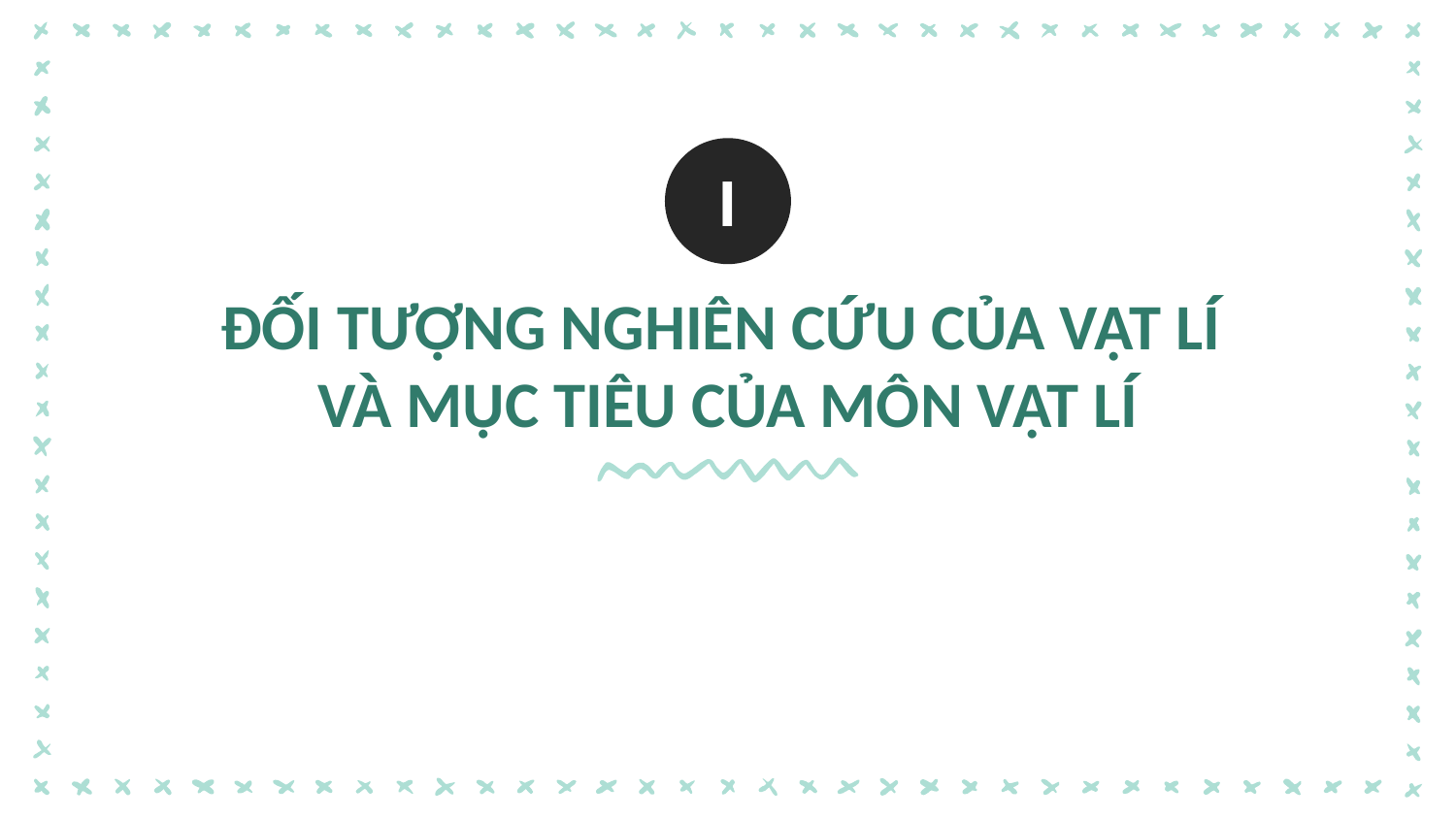

I
# ĐỐI TƯỢNG NGHIÊN CỨU CỦA VẬT LÍ VÀ MỤC TIÊU CỦA MÔN VẬT LÍ